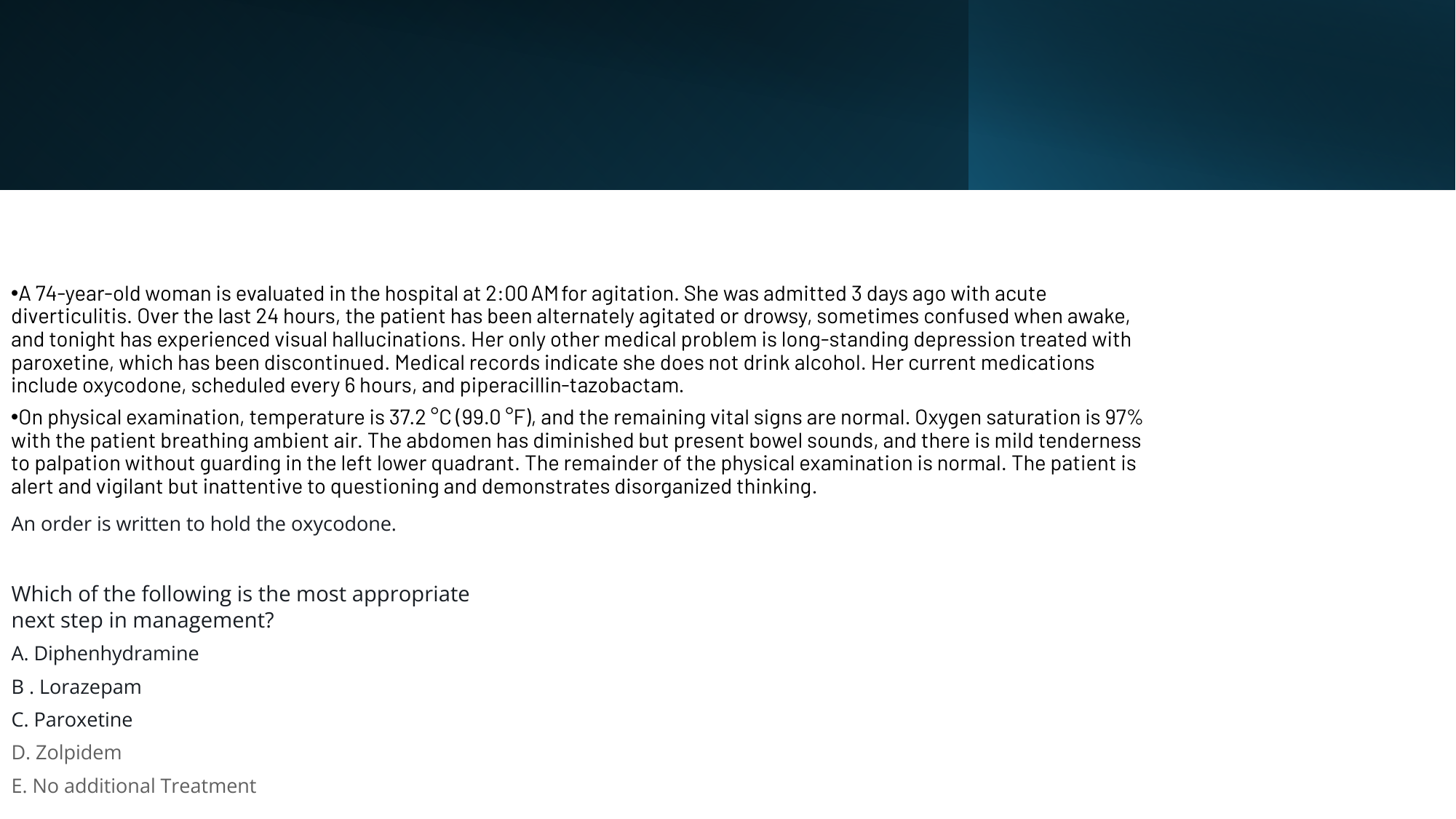

A 74-year-old woman is evaluated in the hospital at 2:00 AM for agitation. She was admitted 3 days ago with acute diverticulitis. Over the last 24 hours, the patient has been alternately agitated or drowsy, sometimes confused when awake, and tonight has experienced visual hallucinations. Her only other medical problem is long-standing depression treated with paroxetine, which has been discontinued. Medical records indicate she does not drink alcohol. Her current medications include oxycodone, scheduled every 6 hours, and piperacillin-tazobactam.
On physical examination, temperature is 37.2 °C (99.0 °F), and the remaining vital signs are normal. Oxygen saturation is 97% with the patient breathing ambient air. The abdomen has diminished but present bowel sounds, and there is mild tenderness to palpation without guarding in the left lower quadrant. The remainder of the physical examination is normal. The patient is alert and vigilant but inattentive to questioning and demonstrates disorganized thinking.

An order is written to hold the oxycodone.

Which of the following is the most appropriate next step in management?
A. Diphenhydramine
B . Lorazepam
C. Paroxetine
D. Zolpidem
E. No additional Treatment